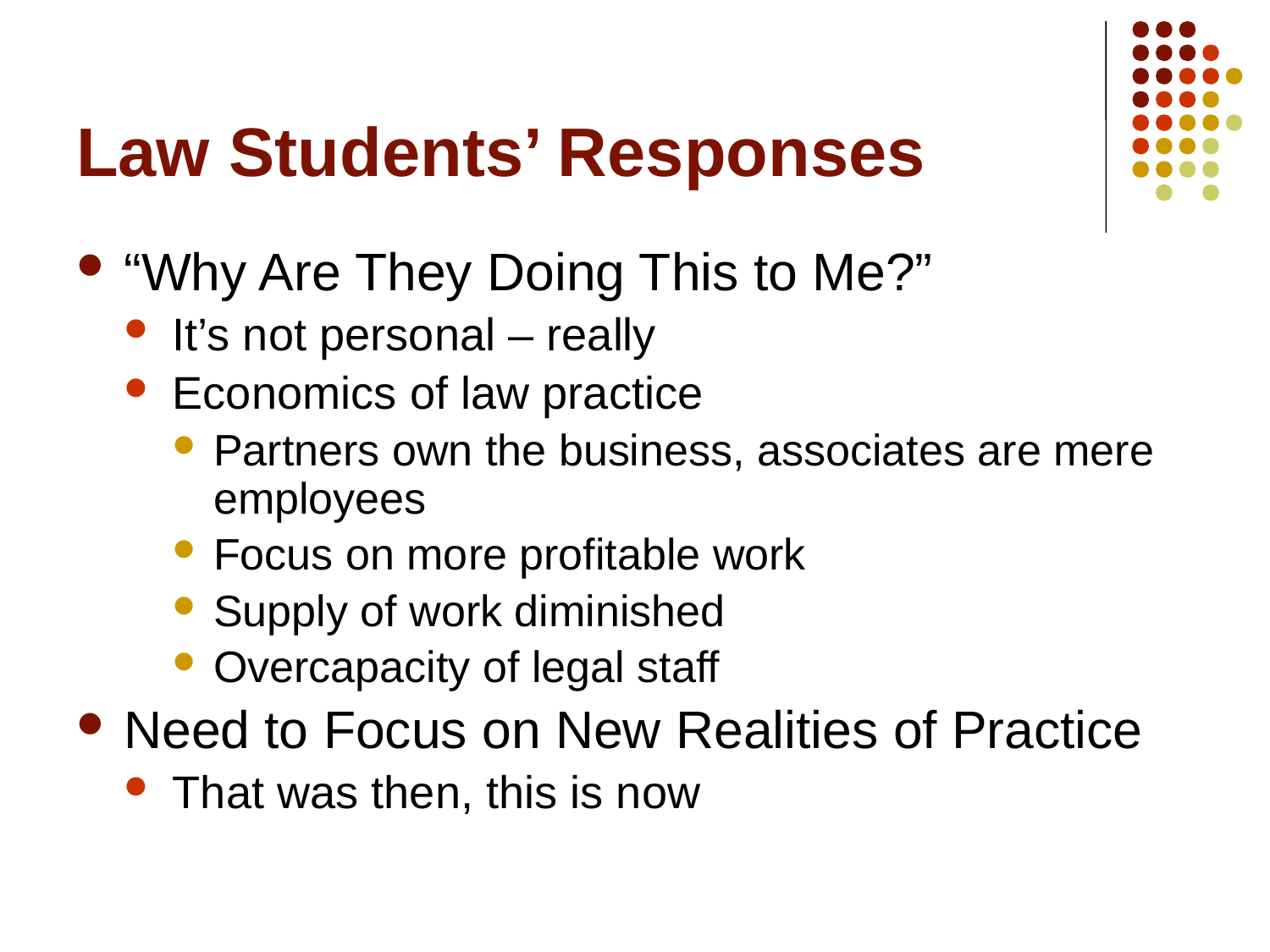

# Law Students’ Responses
“Why Are They Doing This to Me?”
It’s not personal – really
Economics of law practice
Partners own the business, associates are mere employees
Focus on more profitable work
Supply of work diminished
Overcapacity of legal staff
Need to Focus on New Realities of Practice
That was then, this is now